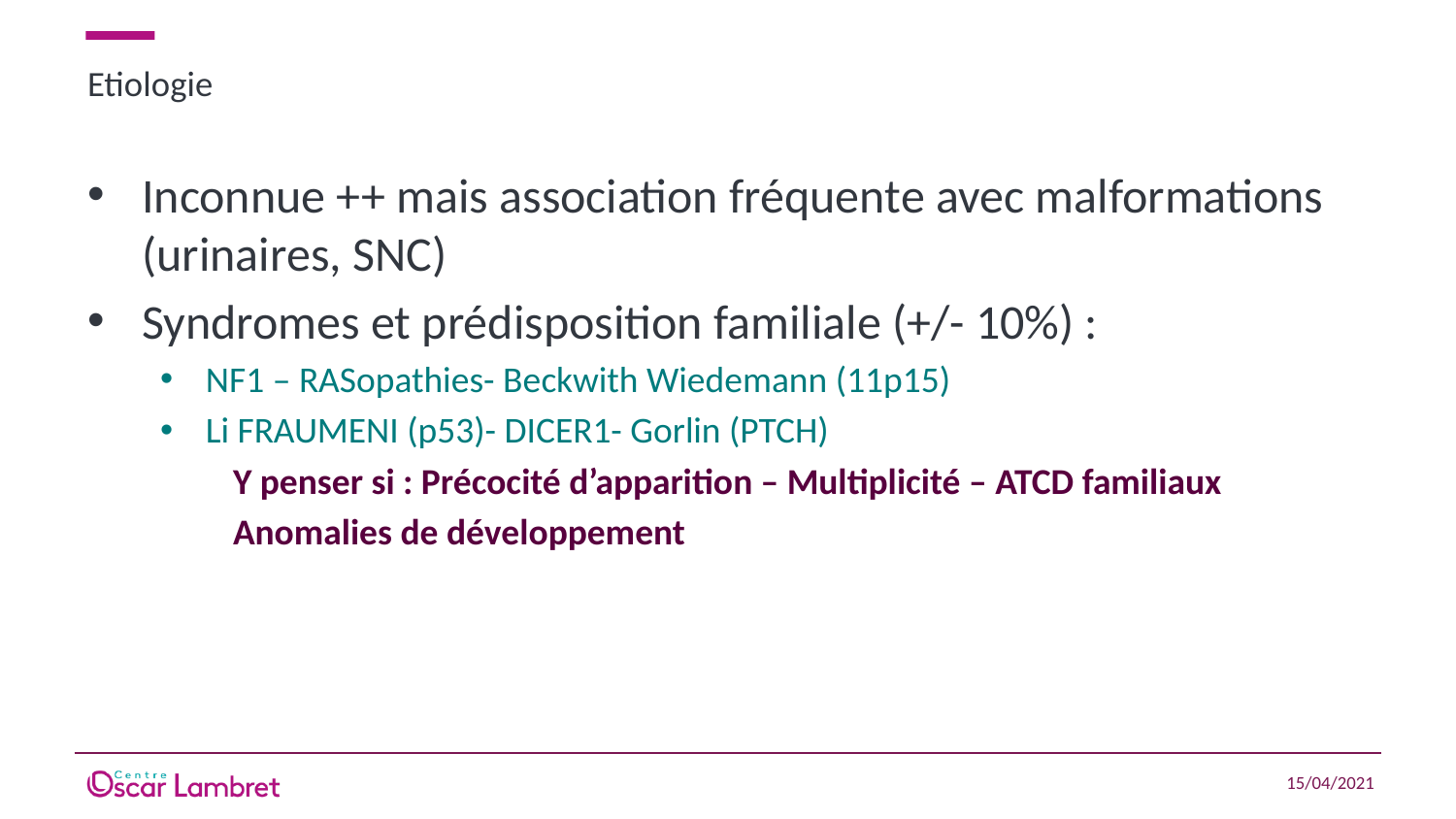

# Etiologie
Inconnue ++ mais association fréquente avec malformations (urinaires, SNC)
Syndromes et prédisposition familiale (+/- 10%) :
NF1 – RASopathies- Beckwith Wiedemann (11p15)
Li FRAUMENI (p53)- DICER1- Gorlin (PTCH)
Y penser si : Précocité d’apparition – Multiplicité – ATCD familiaux
Anomalies de développement

15/04/2021